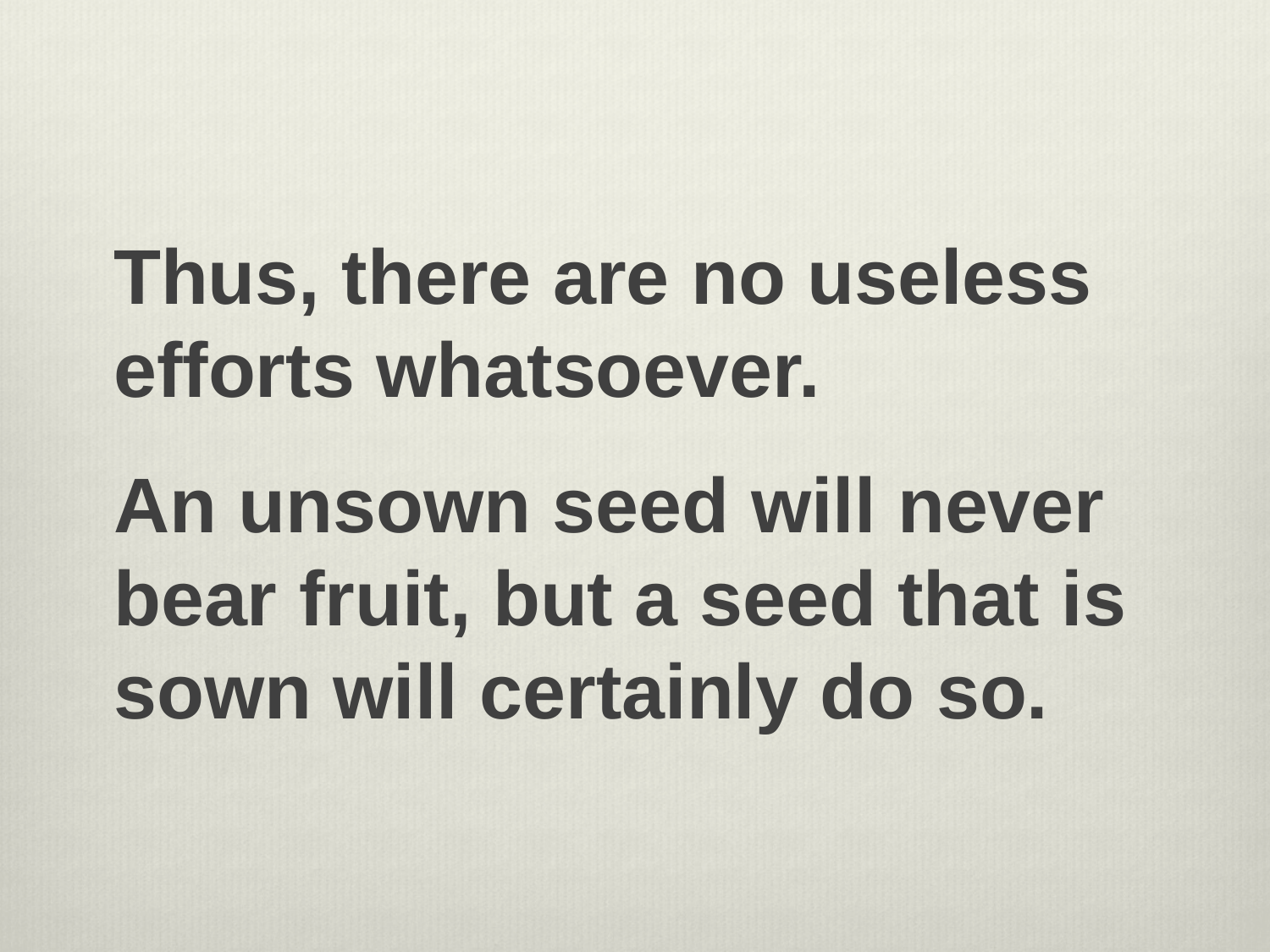

Thus, there are no useless efforts whatsoever.
An unsown seed will never bear fruit, but a seed that is sown will certainly do so.